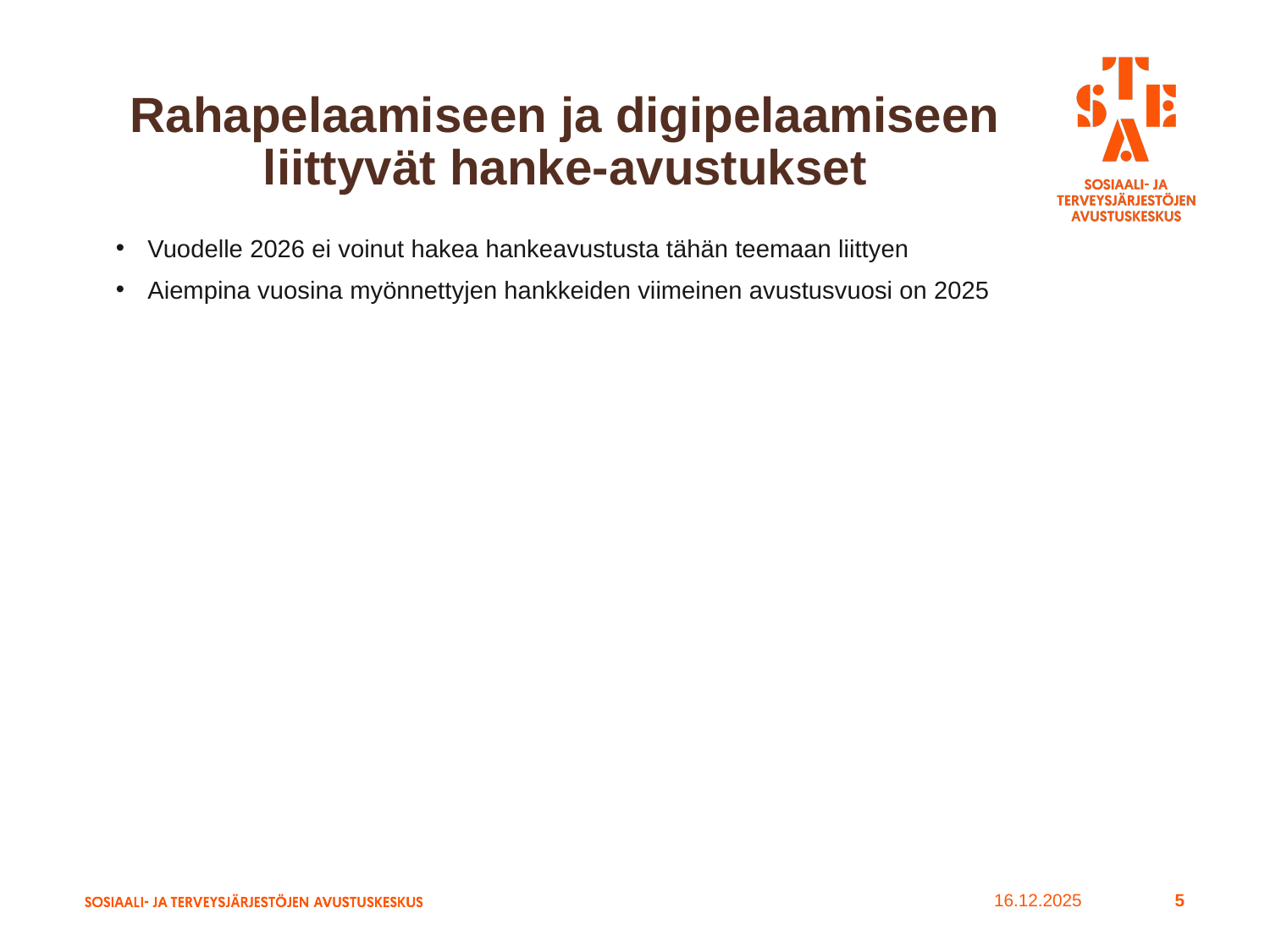

# Rahapelaamiseen ja digipelaamiseen liittyvät hanke-avustukset
Vuodelle 2026 ei voinut hakea hankeavustusta tähän teemaan liittyen
Aiempina vuosina myönnettyjen hankkeiden viimeinen avustusvuosi on 2025
16.12.2025
5